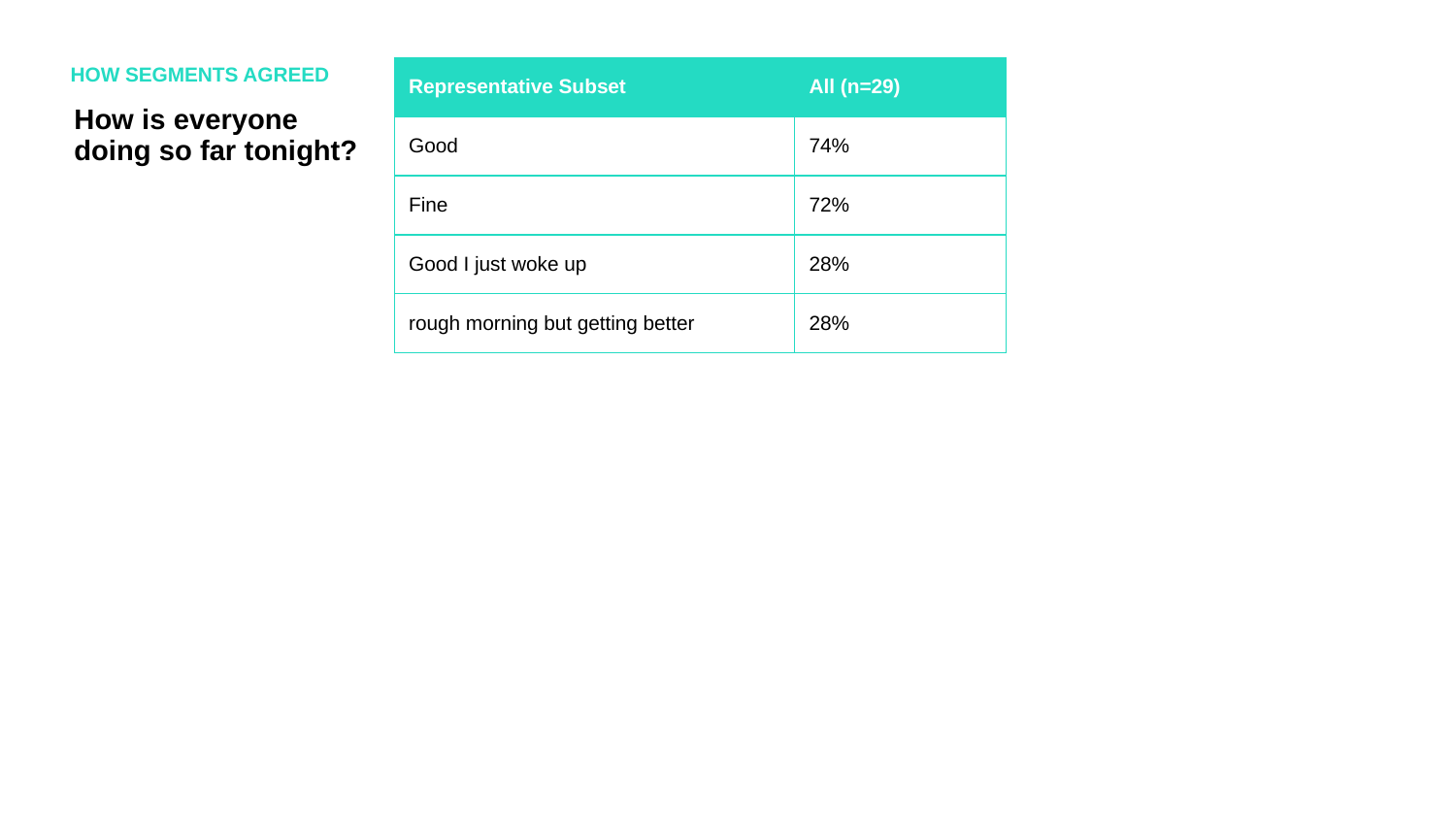

HOW SEGMENTS AGREED
| Representative Subset | All (n=29) |
| --- | --- |
| Good | 74% |
| Fine | 72% |
| Good I just woke up | 28% |
| rough morning but getting better | 28% |
How is everyone doing so far tonight?